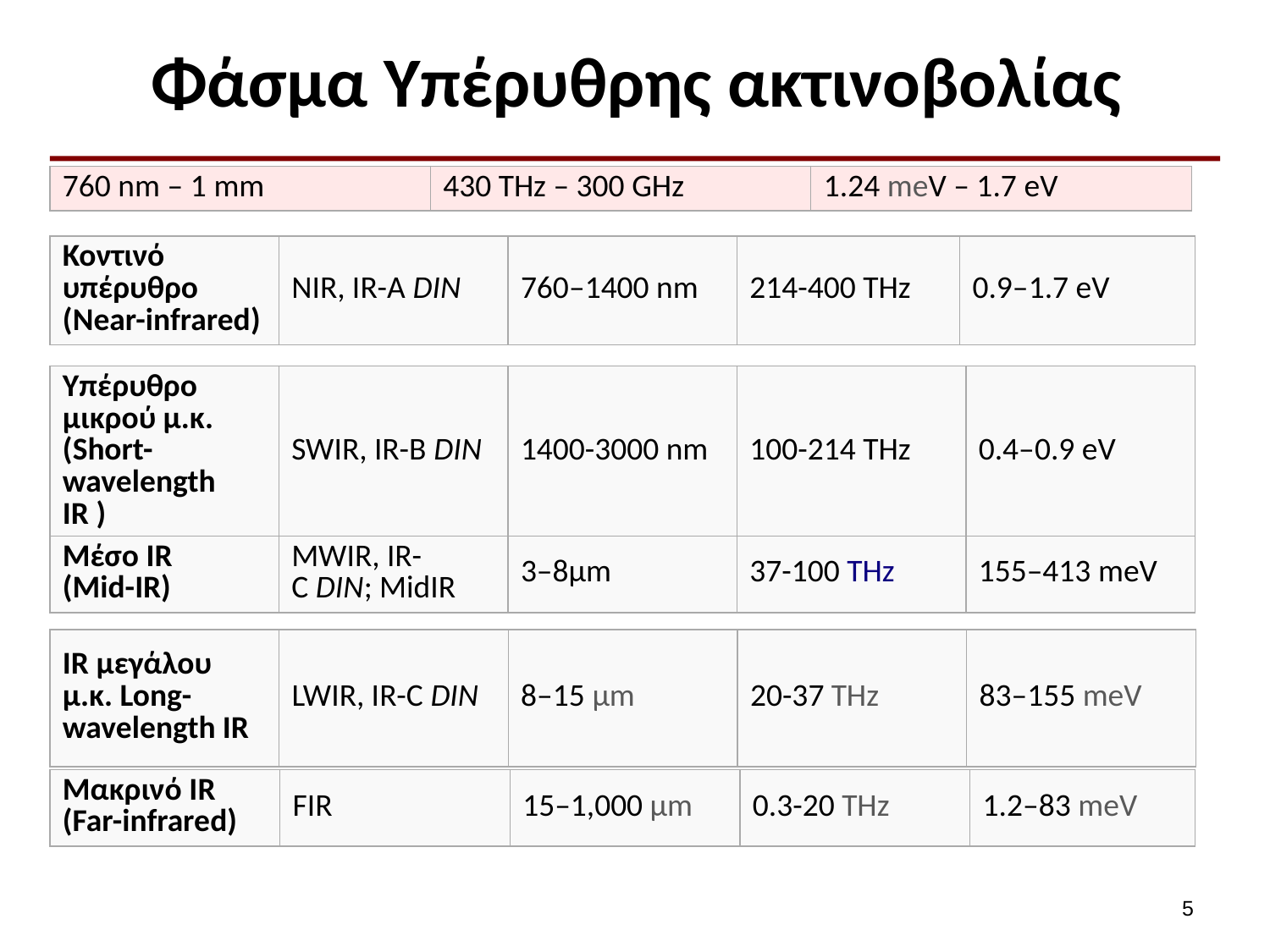

# Φάσμα Υπέρυθρης ακτινοβολίας

| 760 nm – 1 mm | 430 THz – 300 GHz | 1.24 meV – 1.7 eV |
| --- | --- | --- |

| Κοντινό υπέρυθρο (Near-infrared) | NIR, IR-A DIN | 760–1400 nm | 214-400 THz | 0.9–1.7 eV |
| --- | --- | --- | --- | --- |
| Υπέρυθρο μικρού μ.κ. (Short-wavelength IR ) | SWIR, IR-B DIN | 1400-3000 nm | 100-214 THz | 0.4–0.9 eV |
| --- | --- | --- | --- | --- |
| Μέσο IR (Mid-ΙR) | MWIR, IR-C DIN; MidIR | 3–8μm | 37-100 THz | 155–413 meV |
| --- | --- | --- | --- | --- |
| IR μεγάλου μ.κ. Long-wavelength IR | LWIR, IR-C DIN | 8–15 µm | 20-37 THz | 83–155 meV |
| --- | --- | --- | --- | --- |
| Μακρινό ΙR (Far-infrared) | FIR | 15–1,000 µm | 0.3-20 THz | 1.2–83 meV |
| --- | --- | --- | --- | --- |
5